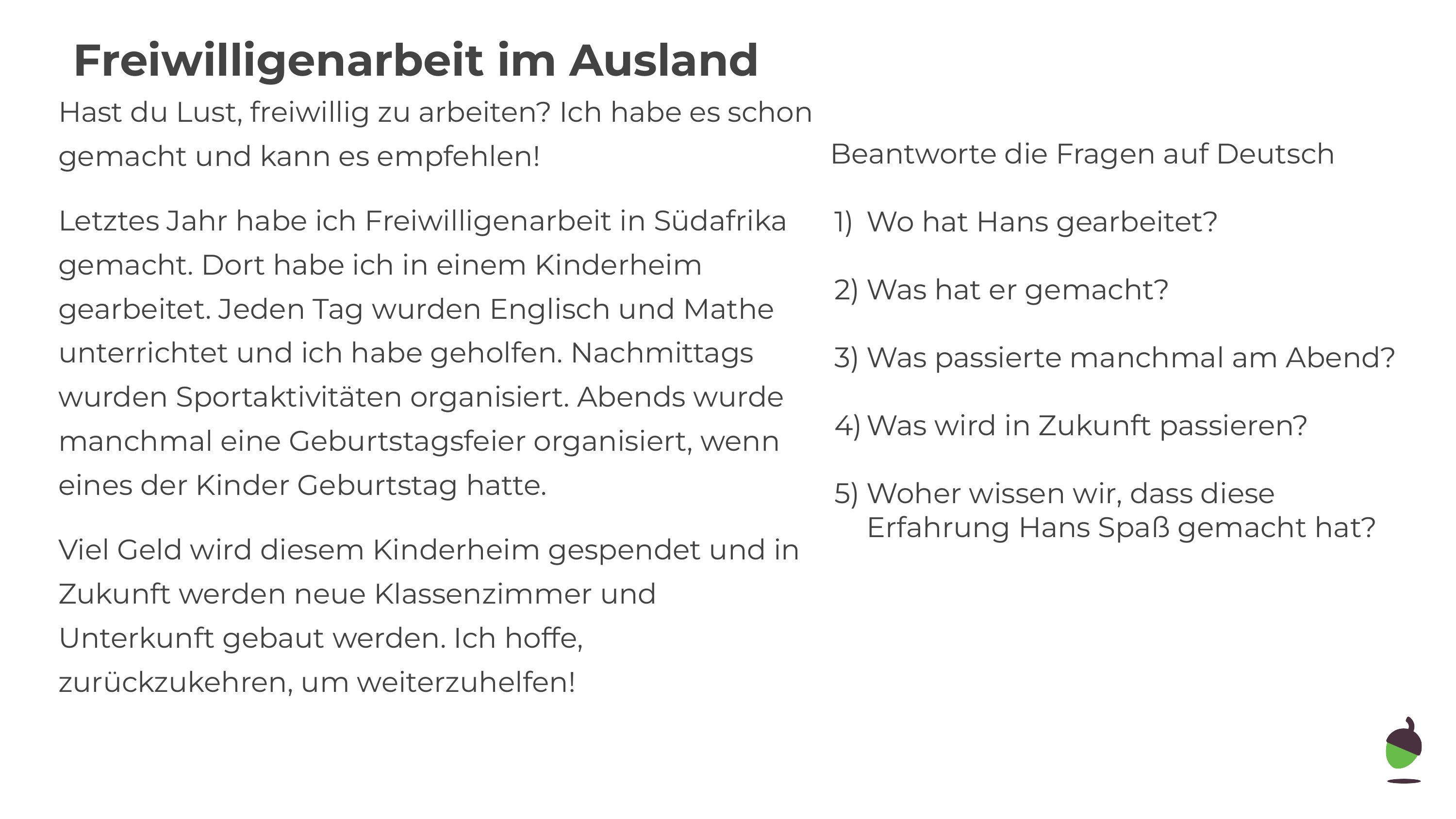

# Freiwilligenarbeit im Ausland
Hast du Lust, freiwillig zu arbeiten? Ich habe es schon gemacht und kann es empfehlen!
Letztes Jahr habe ich Freiwilligenarbeit in Südafrika gemacht. Dort habe ich in einem Kinderheim gearbeitet. Jeden Tag wurden Englisch und Mathe unterrichtet und ich habe geholfen. Nachmittags wurden Sportaktivitäten organisiert. Abends wurde manchmal eine Geburtstagsfeier organisiert, wenn eines der Kinder Geburtstag hatte.
Viel Geld wird diesem Kinderheim gespendet und in Zukunft werden neue Klassenzimmer und Unterkunft gebaut werden. Ich hoffe, zurückzukehren, um weiterzuhelfen!

Beantworte die Fragen auf Deutsch

Wo hat Hans gearbeitet?

Was hat er gemacht?

Was passierte manchmal am Abend?

Was wird in Zukunft passieren?

Woher wissen wir, dass diese Erfahrung Hans Spaß gemacht hat?